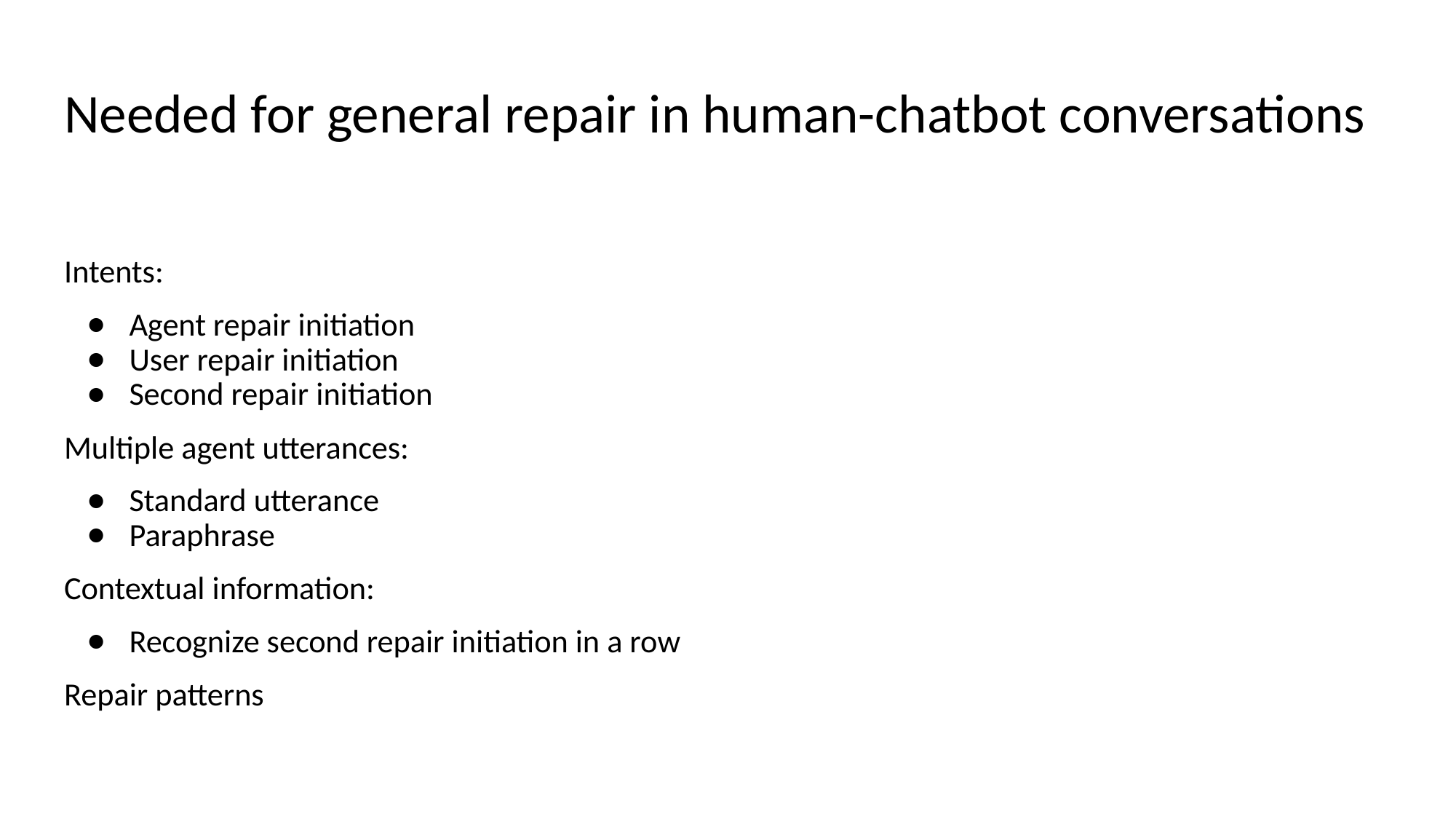

# Needed for general repair in human-chatbot conversations

Intents:
Agent repair initiation
User repair initiation
Second repair initiation
Multiple agent utterances:
Standard utterance
Paraphrase
Contextual information:
Recognize second repair initiation in a row
Repair patterns